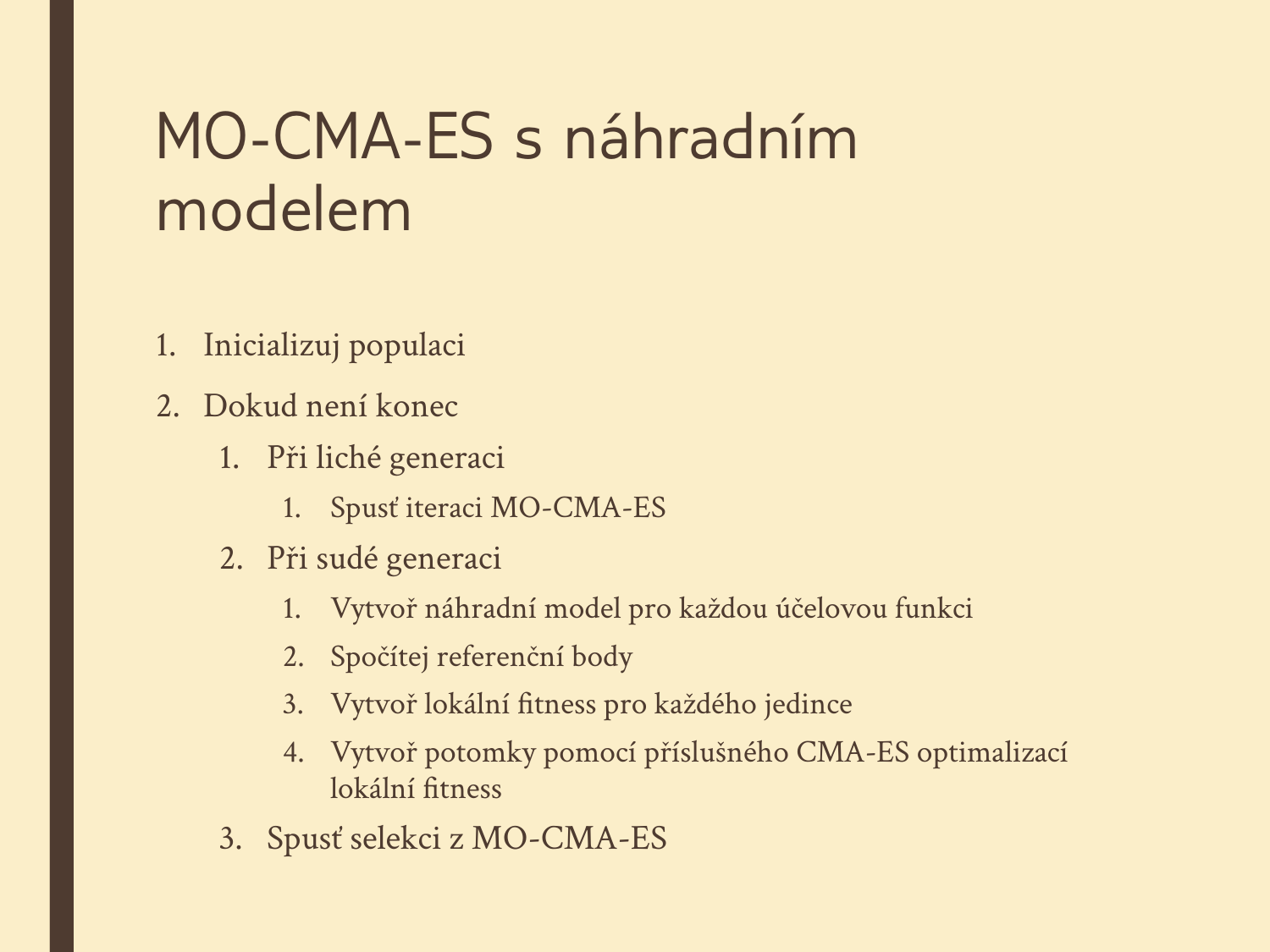

# MO-CMA-ES s náhradním modelem
Inicializuj populaci
Dokud není konec
Při liché generaci
Spusť iteraci MO-CMA-ES
Při sudé generaci
Vytvoř náhradní model pro každou účelovou funkci
Spočítej referenční body
Vytvoř lokální fitness pro každého jedince
Vytvoř potomky pomocí příslušného CMA-ES optimalizací lokální fitness
Spusť selekci z MO-CMA-ES